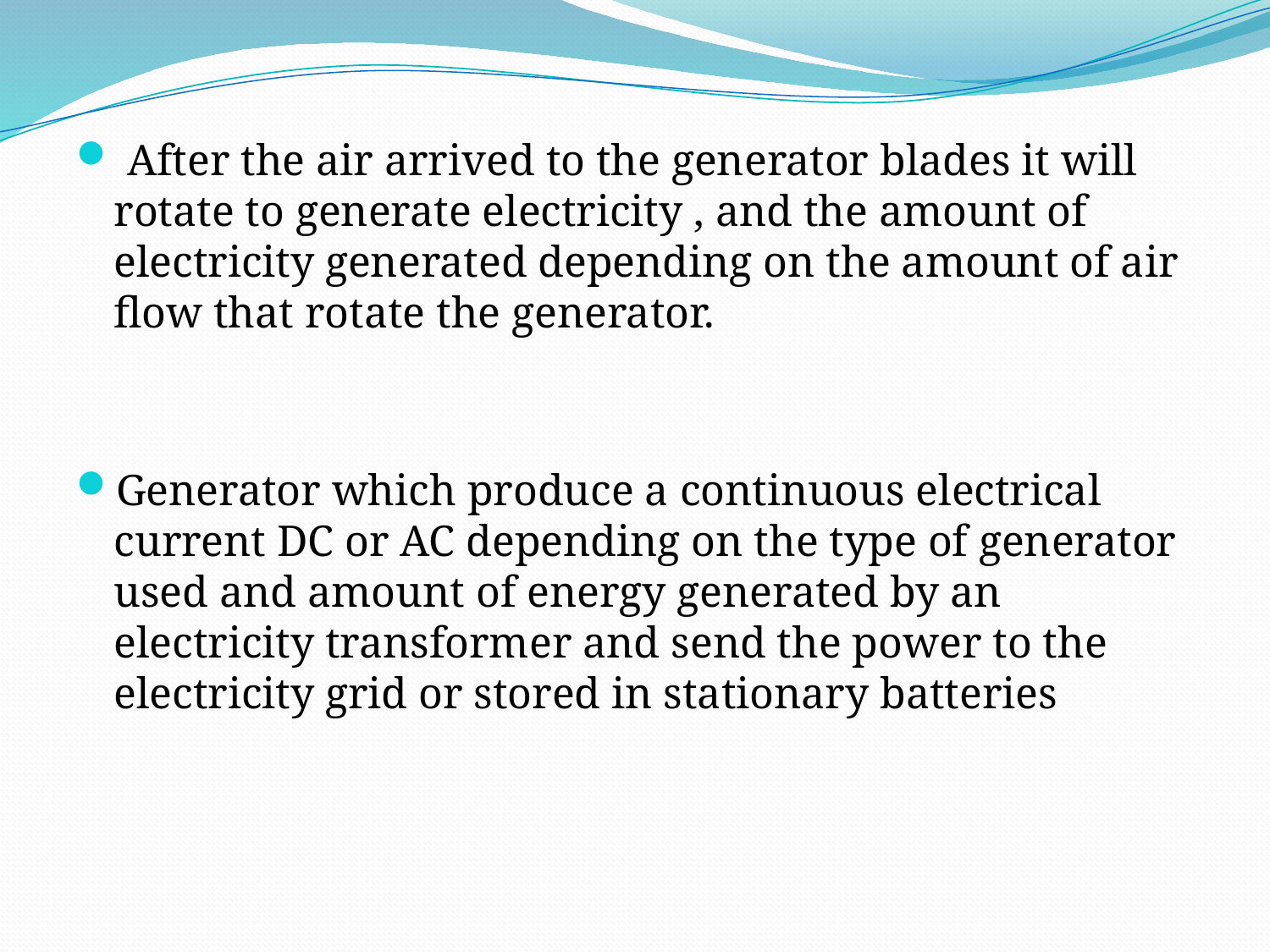

After the air arrived to the generator blades it will rotate to generate electricity , and the amount of electricity generated depending on the amount of air flow that rotate the generator.

Generator which produce a continuous electrical current DC or AC depending on the type of generator used and amount of energy generated by an electricity transformer and send the power to the electricity grid or stored in stationary batteries